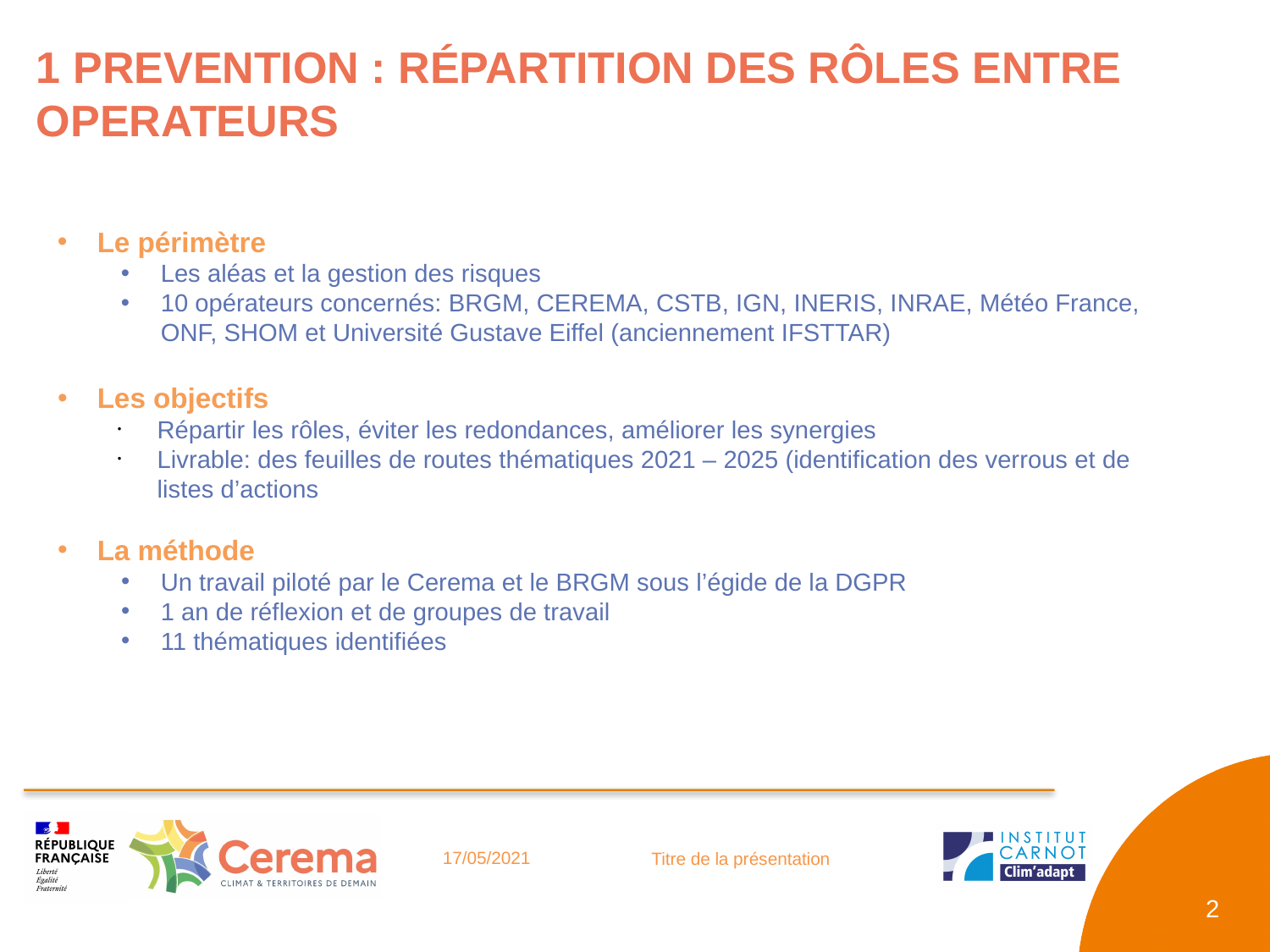

1 PREVENTION : répartition des rôles entre operateurs

Le périmètre
Les aléas et la gestion des risques
10 opérateurs concernés: BRGM, CEREMA, CSTB, IGN, INERIS, INRAE, Météo France, ONF, SHOM et Université Gustave Eiffel (anciennement IFSTTAR)

Les objectifs
Répartir les rôles, éviter les redondances, améliorer les synergies
Livrable: des feuilles de routes thématiques 2021 – 2025 (identification des verrous et de listes d’actions

La méthode
Un travail piloté par le Cerema et le BRGM sous l’égide de la DGPR
1 an de réflexion et de groupes de travail
11 thématiques identifiées
17/05/2021
Titre de la présentation

2